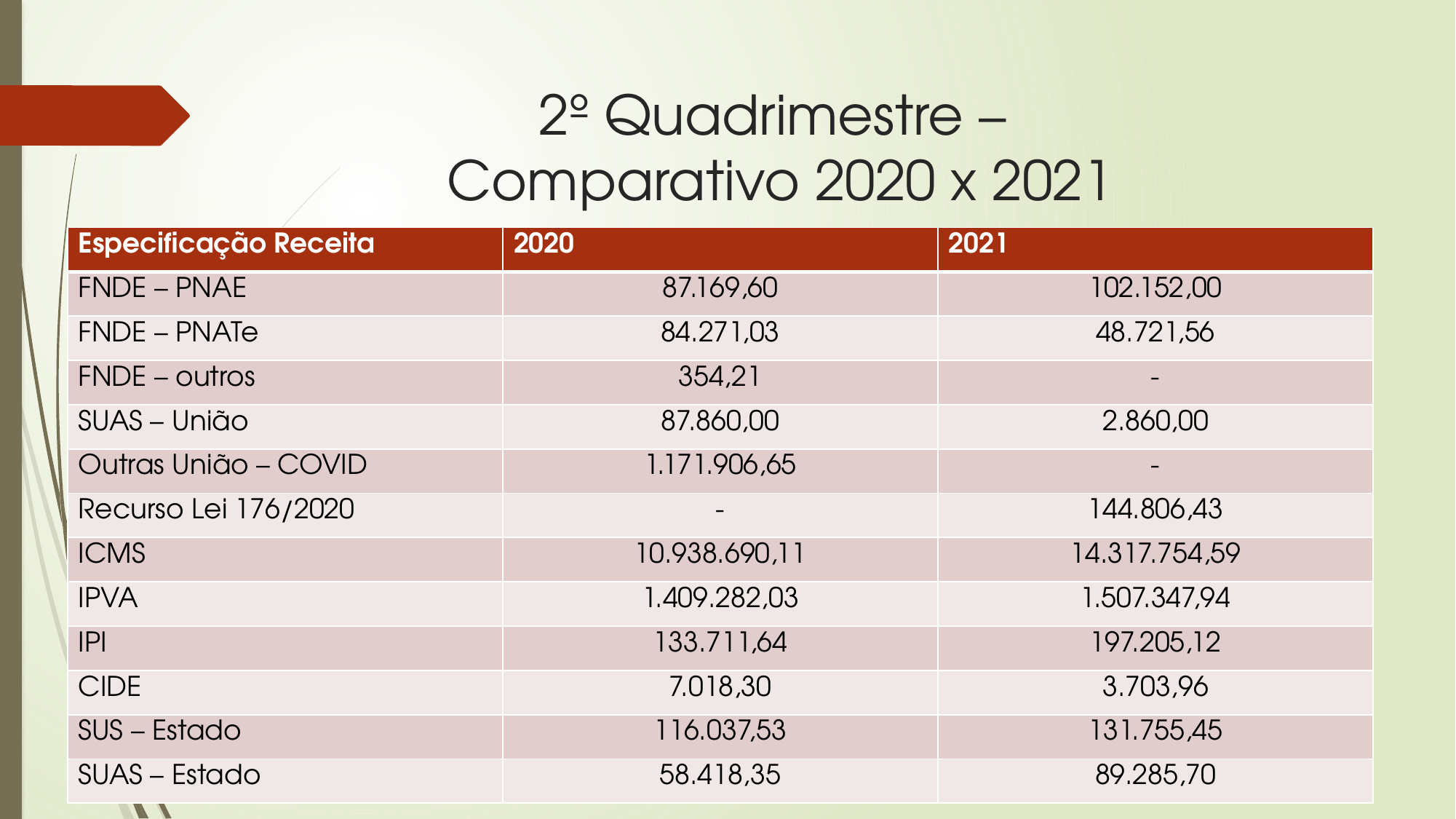

# 2º Quadrimestre – Comparativo 2020 x 2021
| Especificação Receita | 2020 | 2021 |
| --- | --- | --- |
| FNDE – PNAE | 87.169,60 | 102.152,00 |
| FNDE – PNATe | 84.271,03 | 48.721,56 |
| FNDE – outros | 354,21 | - |
| SUAS – União | 87.860,00 | 2.860,00 |
| Outras União – COVID | 1.171.906,65 | - |
| Recurso Lei 176/2020 | - | 144.806,43 |
| ICMS | 10.938.690,11 | 14.317.754,59 |
| IPVA | 1.409.282,03 | 1.507.347,94 |
| IPI | 133.711,64 | 197.205,12 |
| CIDE | 7.018,30 | 3.703,96 |
| SUS – Estado | 116.037,53 | 131.755,45 |
| SUAS – Estado | 58.418,35 | 89.285,70 |